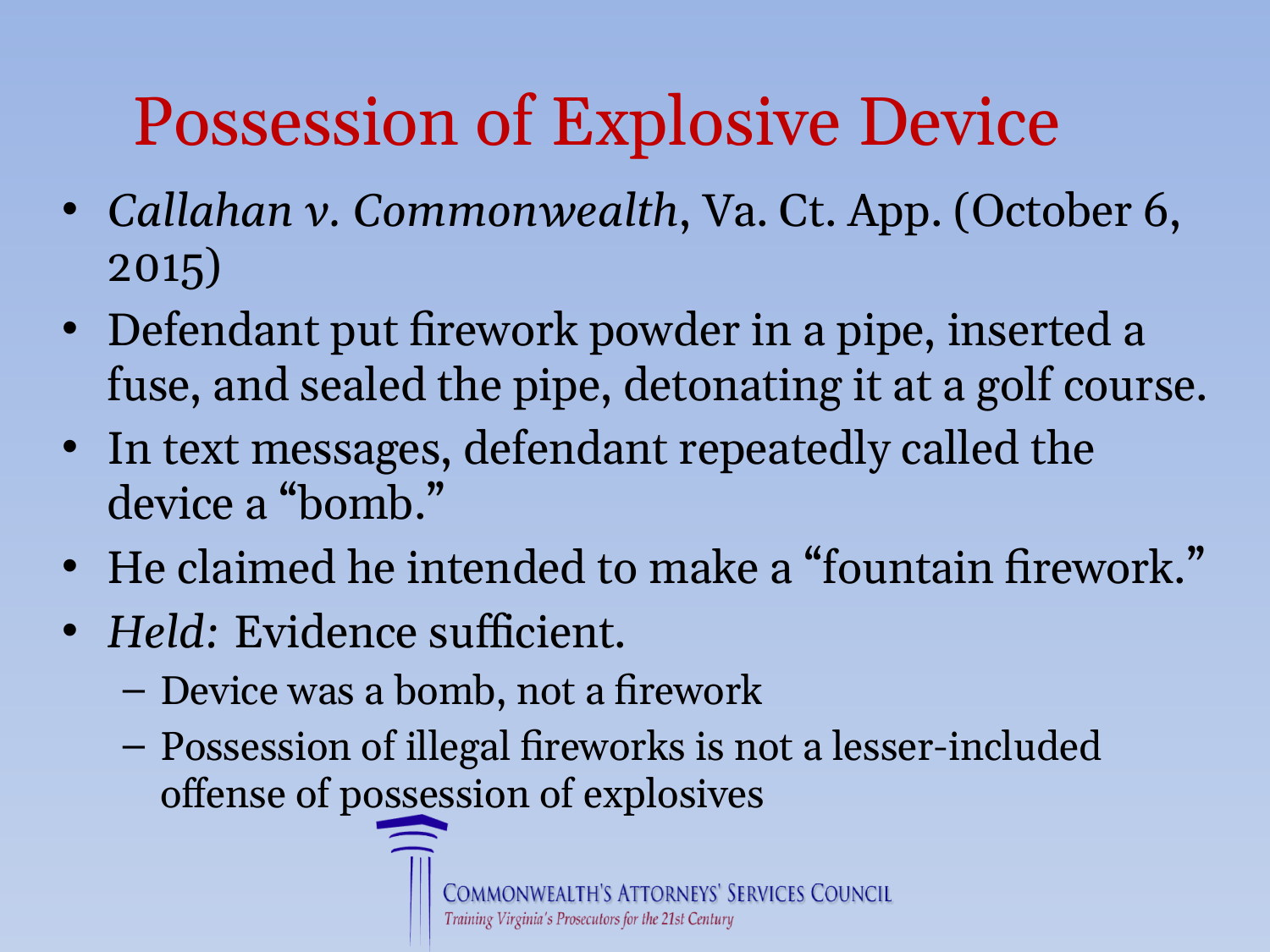

# Possession of Explosive Device
Callahan v. Commonwealth, Va. Ct. App. (October 6, 2015)
Defendant put firework powder in a pipe, inserted a fuse, and sealed the pipe, detonating it at a golf course.
In text messages, defendant repeatedly called the device a “bomb.”
He claimed he intended to make a “fountain firework.”
Held: Evidence sufficient.
Device was a bomb, not a firework
Possession of illegal fireworks is not a lesser-included offense of possession of explosives